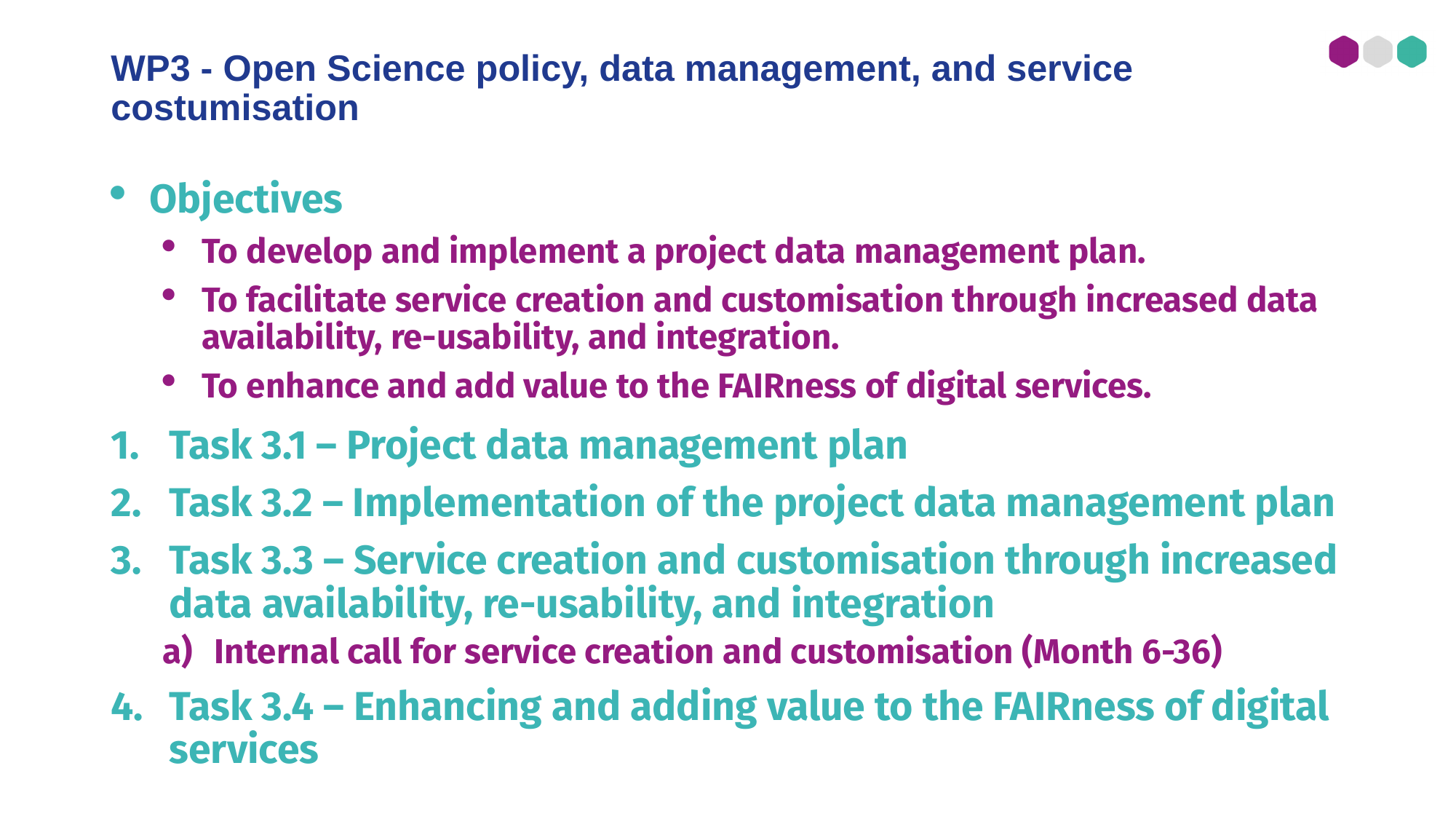

# WP3 - Open Science policy, data management, and service costumisation
Objectives
To develop and implement a project data management plan.
To facilitate service creation and customisation through increased data availability, re-usability, and integration.
To enhance and add value to the FAIRness of digital services.
Task 3.1 – Project data management plan
Task 3.2 – Implementation of the project data management plan
Task 3.3 – Service creation and customisation through increased data availability, re-usability, and integration
Internal call for service creation and customisation (Month 6-36)
Task 3.4 – Enhancing and adding value to the FAIRness of digital services